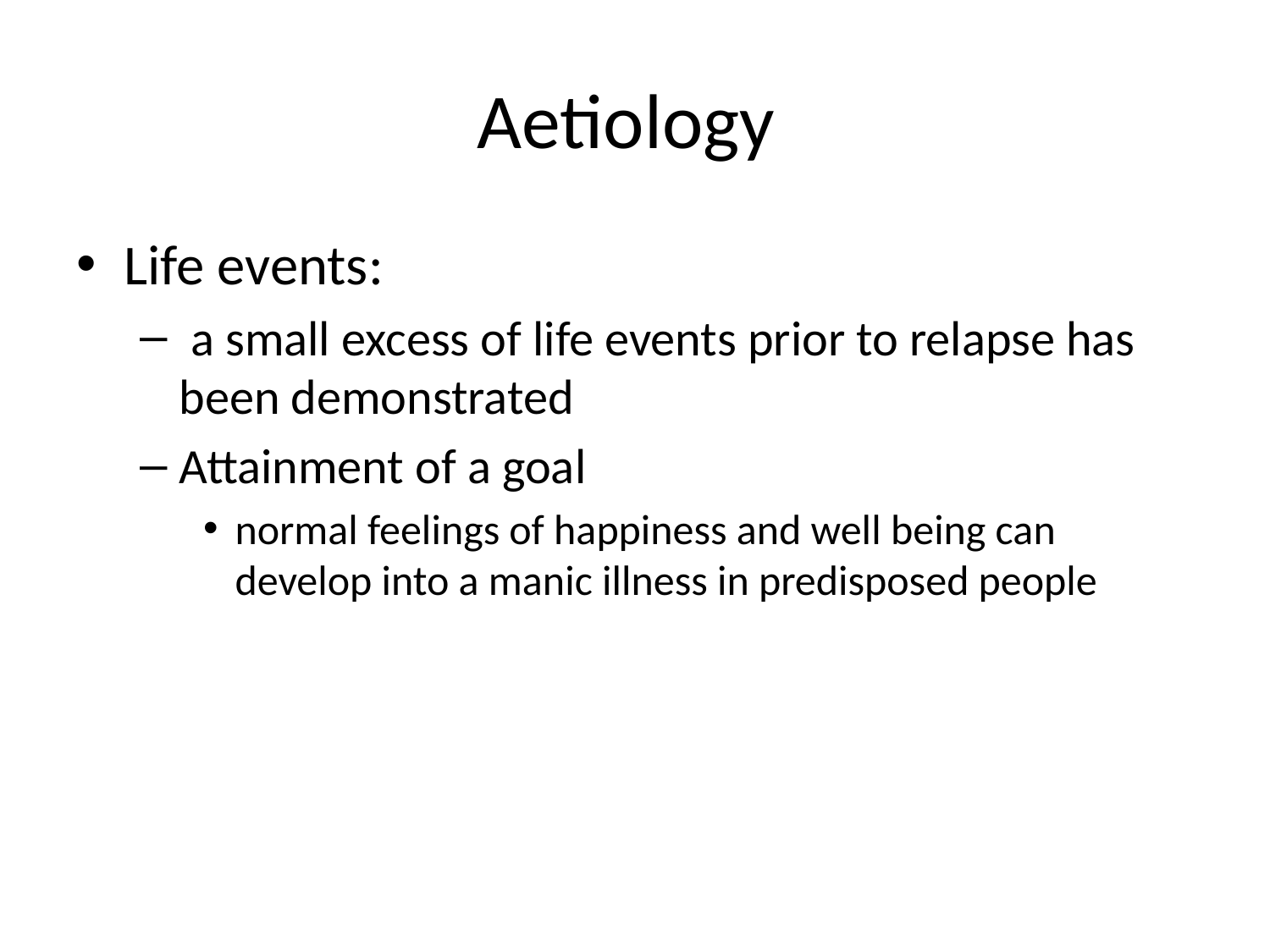

# Aetiology
Life events:
 a small excess of life events prior to relapse has been demonstrated
Attainment of a goal
normal feelings of happiness and well being can develop into a manic illness in predisposed people